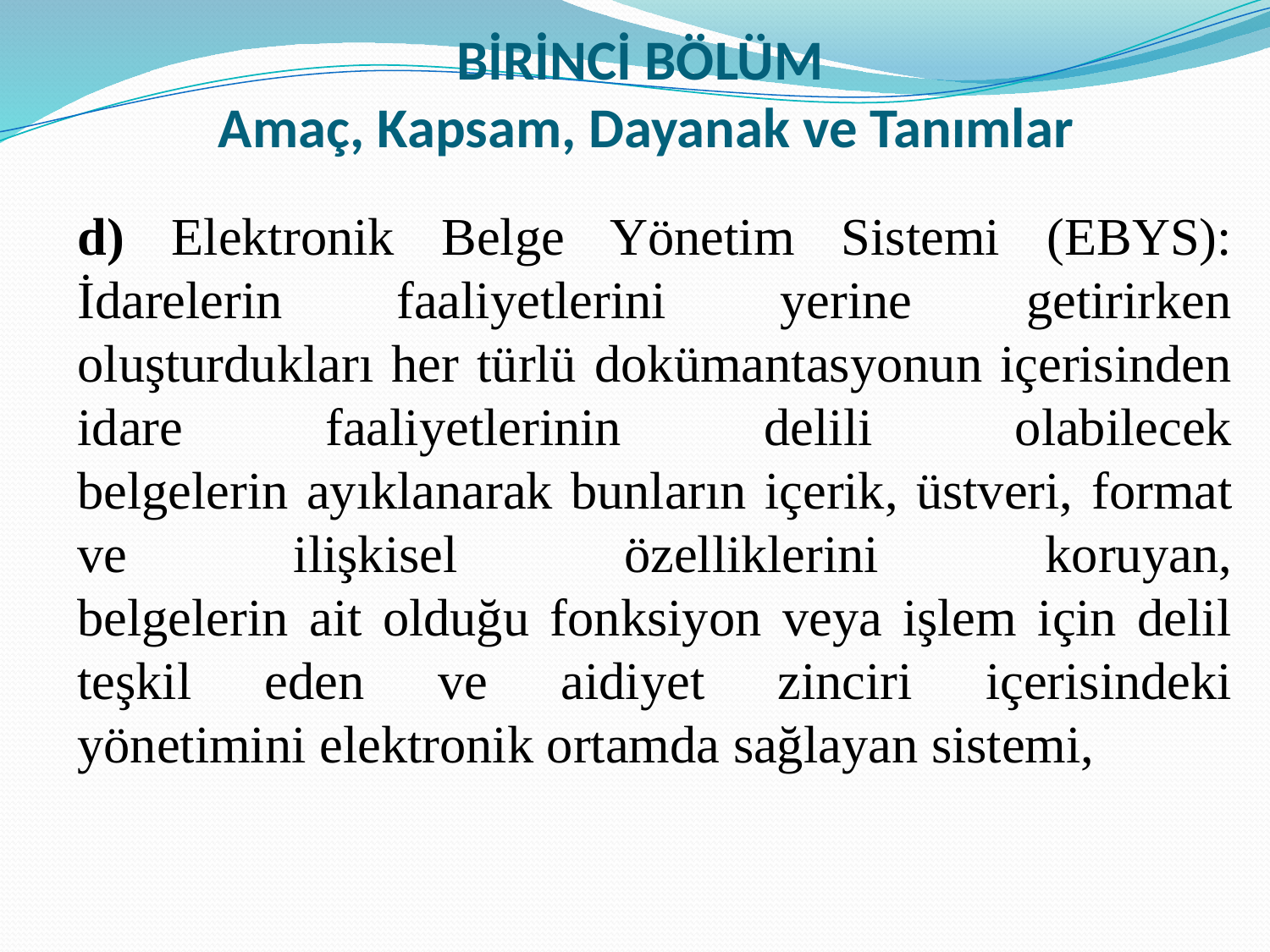

# BİRİNCİ BÖLÜM Amaç, Kapsam, Dayanak ve Tanımlar
d) Elektronik Belge Yönetim Sistemi (EBYS): İdarelerin faaliyetlerini yerine getirirken
oluşturdukları her türlü dokümantasyonun içerisinden idare faaliyetlerinin delili olabilecek
belgelerin ayıklanarak bunların içerik, üstveri, format ve ilişkisel özelliklerini koruyan,
belgelerin ait olduğu fonksiyon veya işlem için delil teşkil eden ve aidiyet zinciri içerisindeki
yönetimini elektronik ortamda sağlayan sistemi,